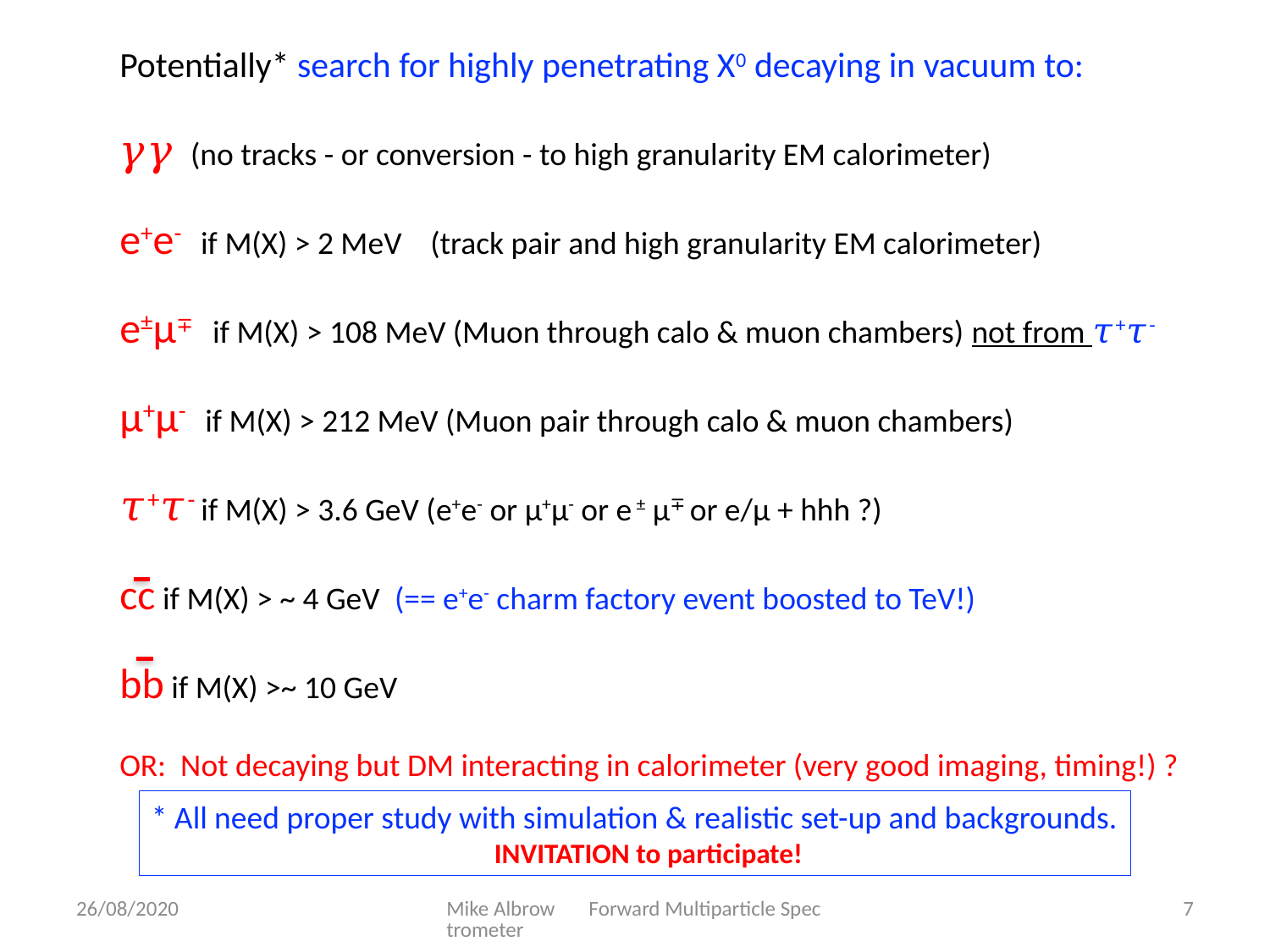

Potentially* search for highly penetrating X0 decaying in vacuum to:

𝛾𝛾  (no tracks - or conversion - to high granularity EM calorimeter)

e+e-  if M(X) > 2 MeV    (track pair and high granularity EM calorimeter)

e±μ∓  if M(X) > 108 MeV (Muon through calo & muon chambers) not from 𝜏+𝜏-

μ+μ-  if M(X) > 212 MeV (Muon pair through calo & muon chambers)

𝜏+𝜏- if M(X) > 3.6 GeV (e+e- or μ+μ- or e ± μ∓ or e/μ + hhh ?)

cc if M(X) > ~ 4 GeV  (== e+e- charm factory event boosted to TeV!)

bb if M(X) >~ 10 GeV

OR:  Not decaying but DM interacting in calorimeter (very good imaging, timing!) ?
* All need proper study with simulation & realistic set-up and backgrounds.
                                                      INVITATION to participate!
26/08/2020
Mike Albrow       Forward Multiparticle Spectrometer
7